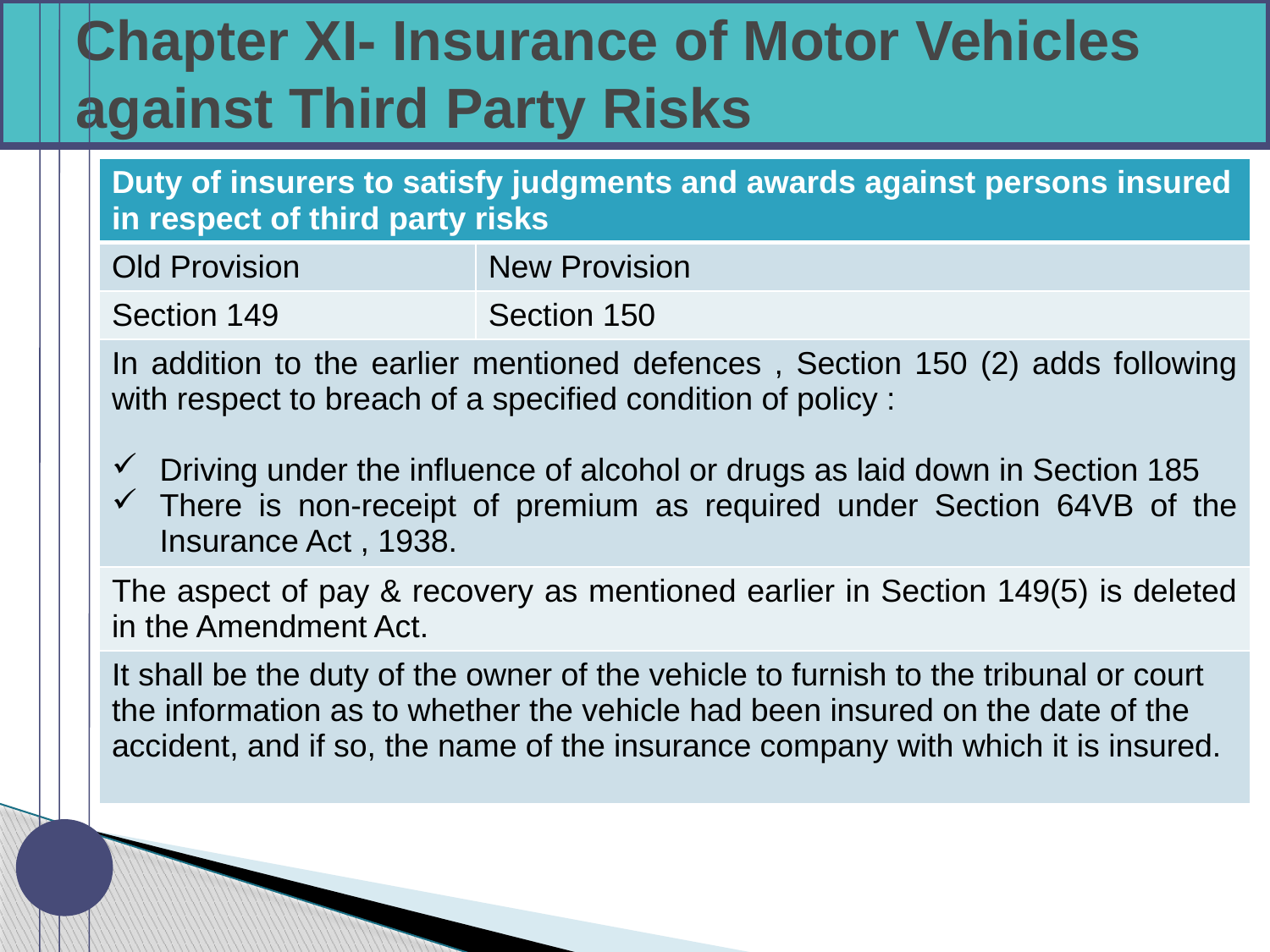

# Chapter XI- Insurance of Motor Vehicles against Third Party Risks
| Duty of insurers to satisfy judgments and awards against persons insured in respect of third party risks |  |
| --- | --- |
| Old Provision | New Provision |
| Section 149 | Section 150 |
| In addition to the earlier mentioned defences , Section 150 (2) adds following with respect to breach of a specified condition of policy : Driving under the influence of alcohol or drugs as laid down in Section 185 There is non-receipt of premium as required under Section 64VB of the Insurance Act , 1938. |  |
| The aspect of pay & recovery as mentioned earlier in Section 149(5) is deleted in the Amendment Act. |  |
| It shall be the duty of the owner of the vehicle to furnish to the tribunal or court the information as to whether the vehicle had been insured on the date of the accident, and if so, the name of the insurance company with which it is insured. |  |